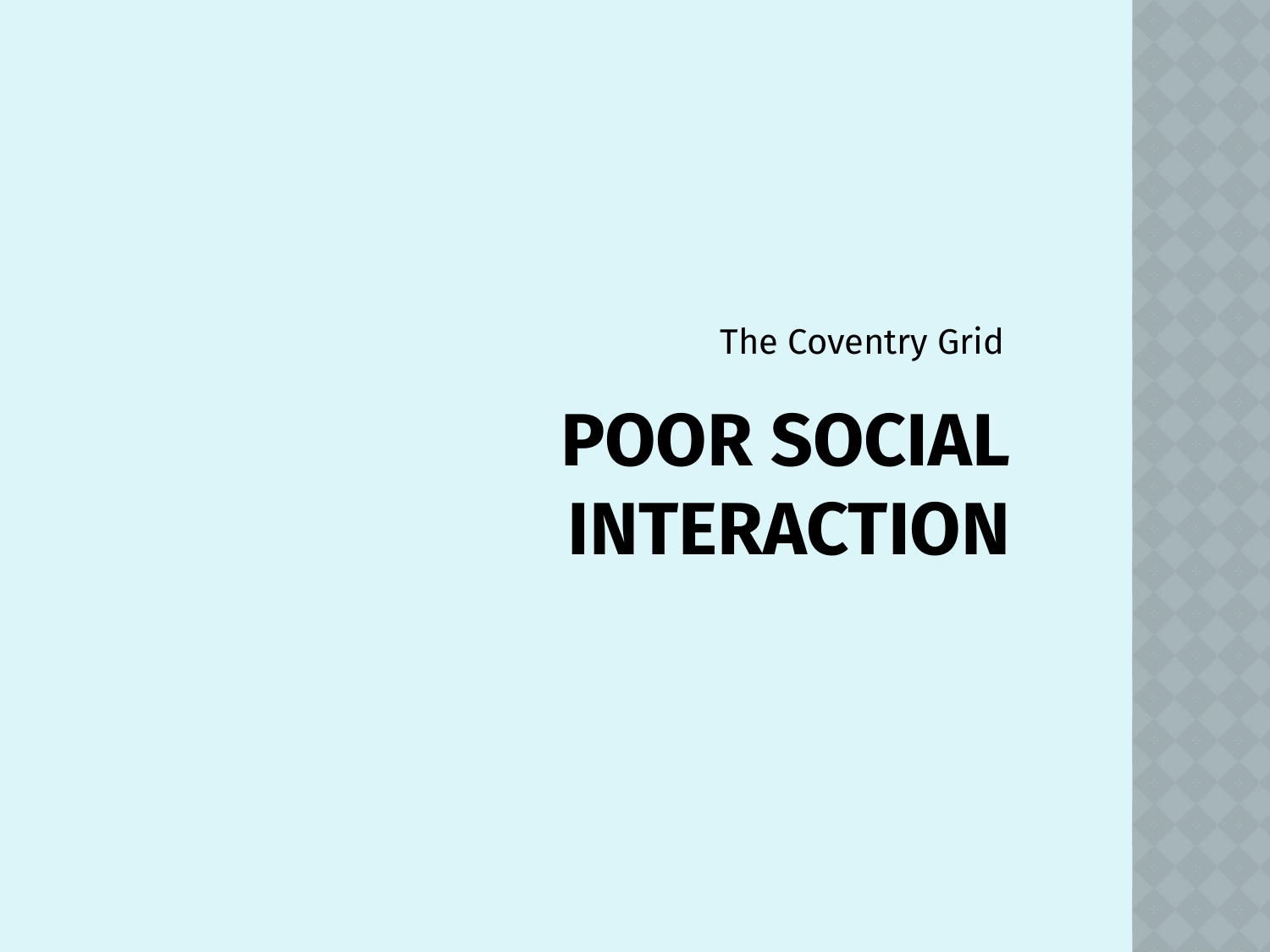

The Coventry Grid
# Poor Social Interaction